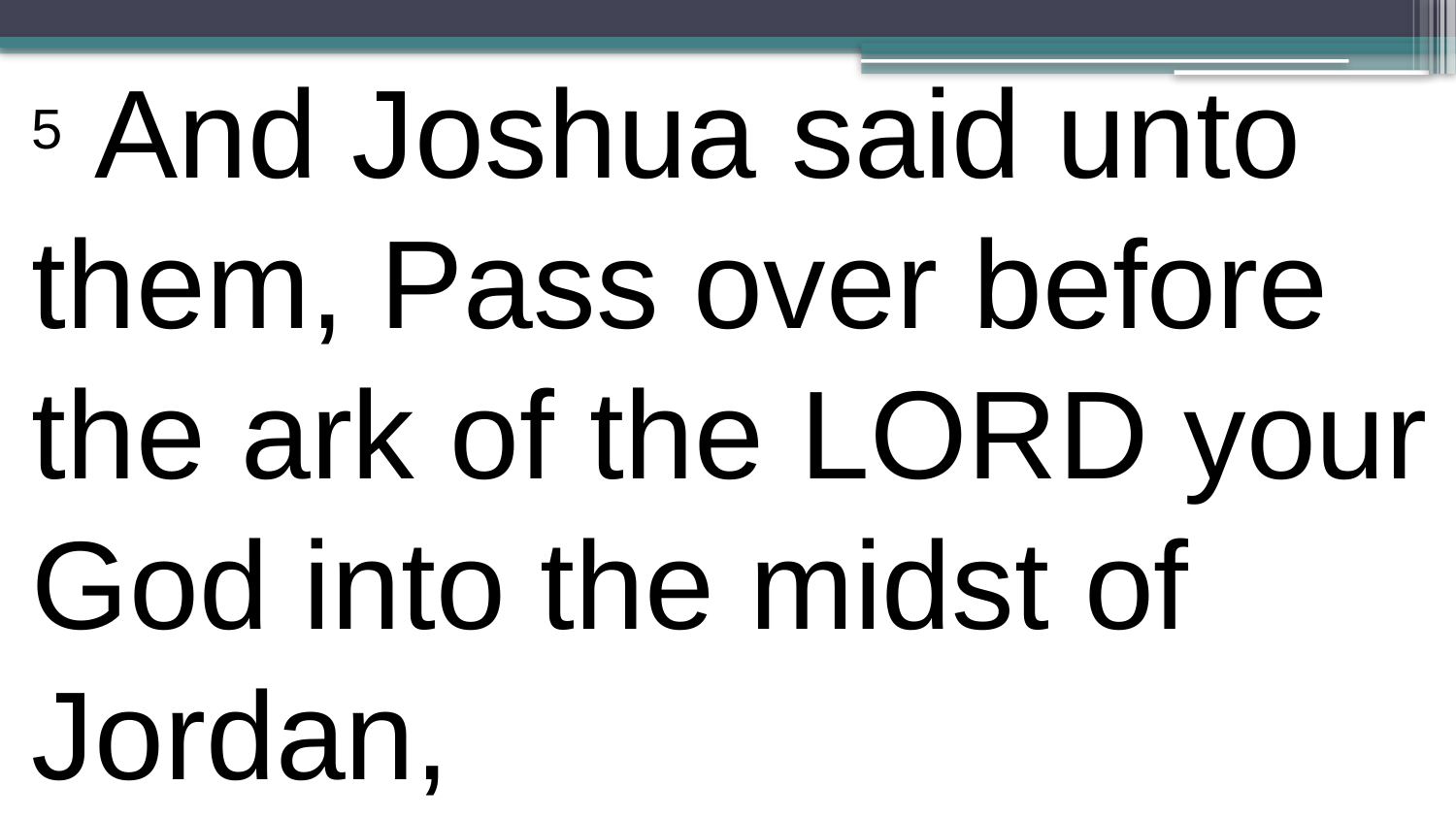

5  And Joshua said unto them, Pass over before the ark of the Lord your God into the midst of Jordan,